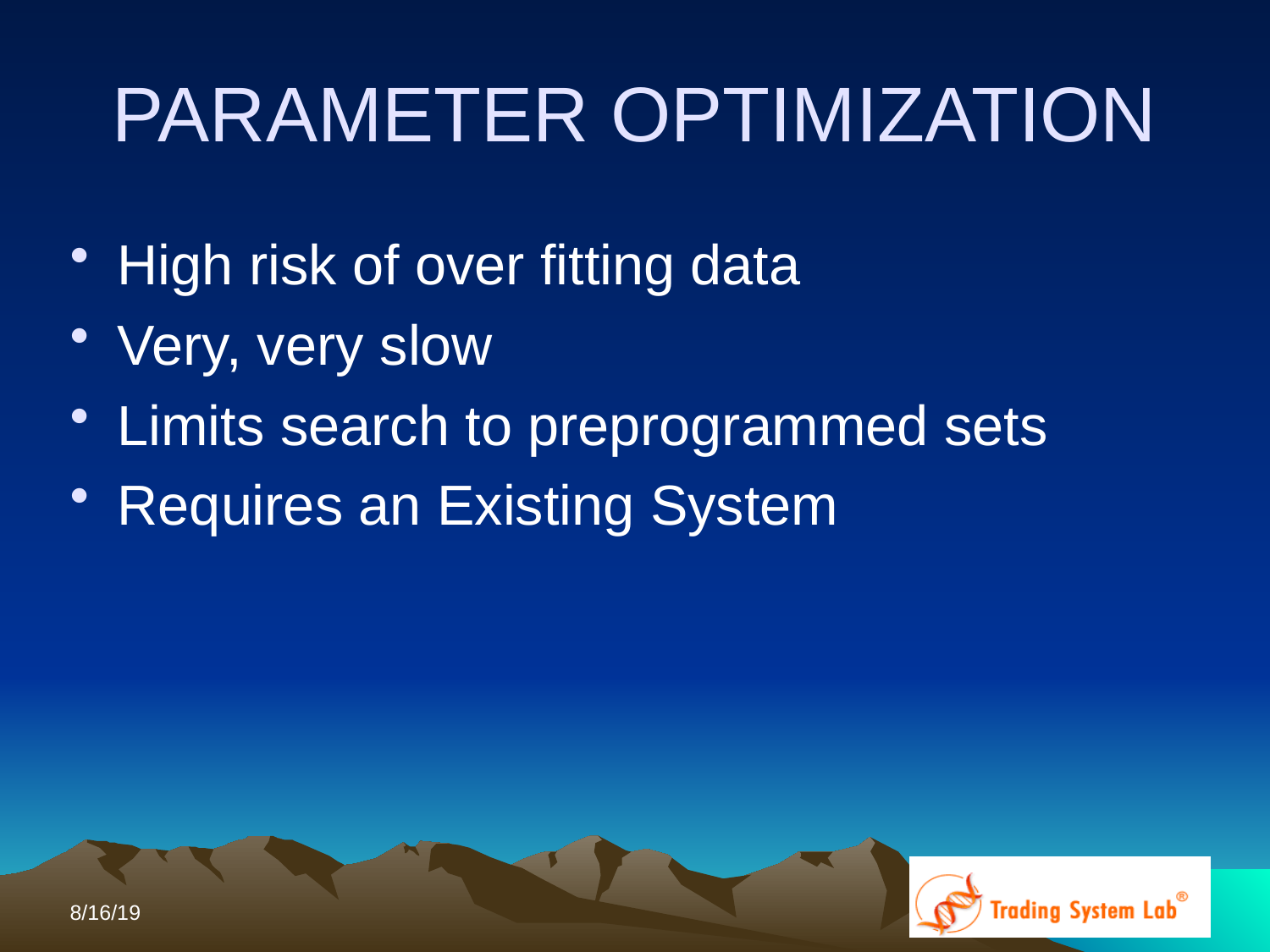

PARAMETER OPTIMIZATION
High risk of over fitting data
Very, very slow
Limits search to preprogrammed sets
Requires an Existing System
8/16/19